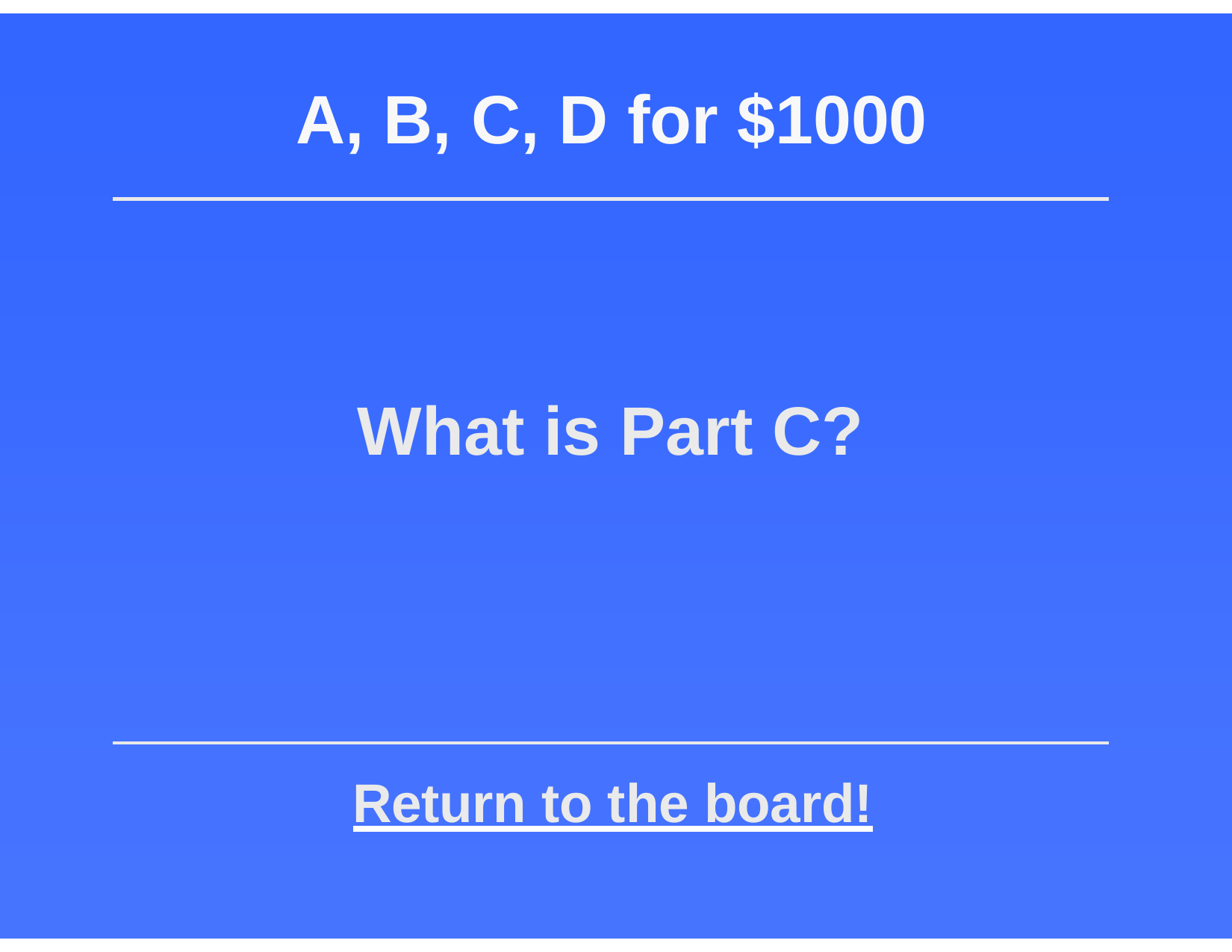

# A, B, C, D for $1000

What is Part C?

Return to the board!